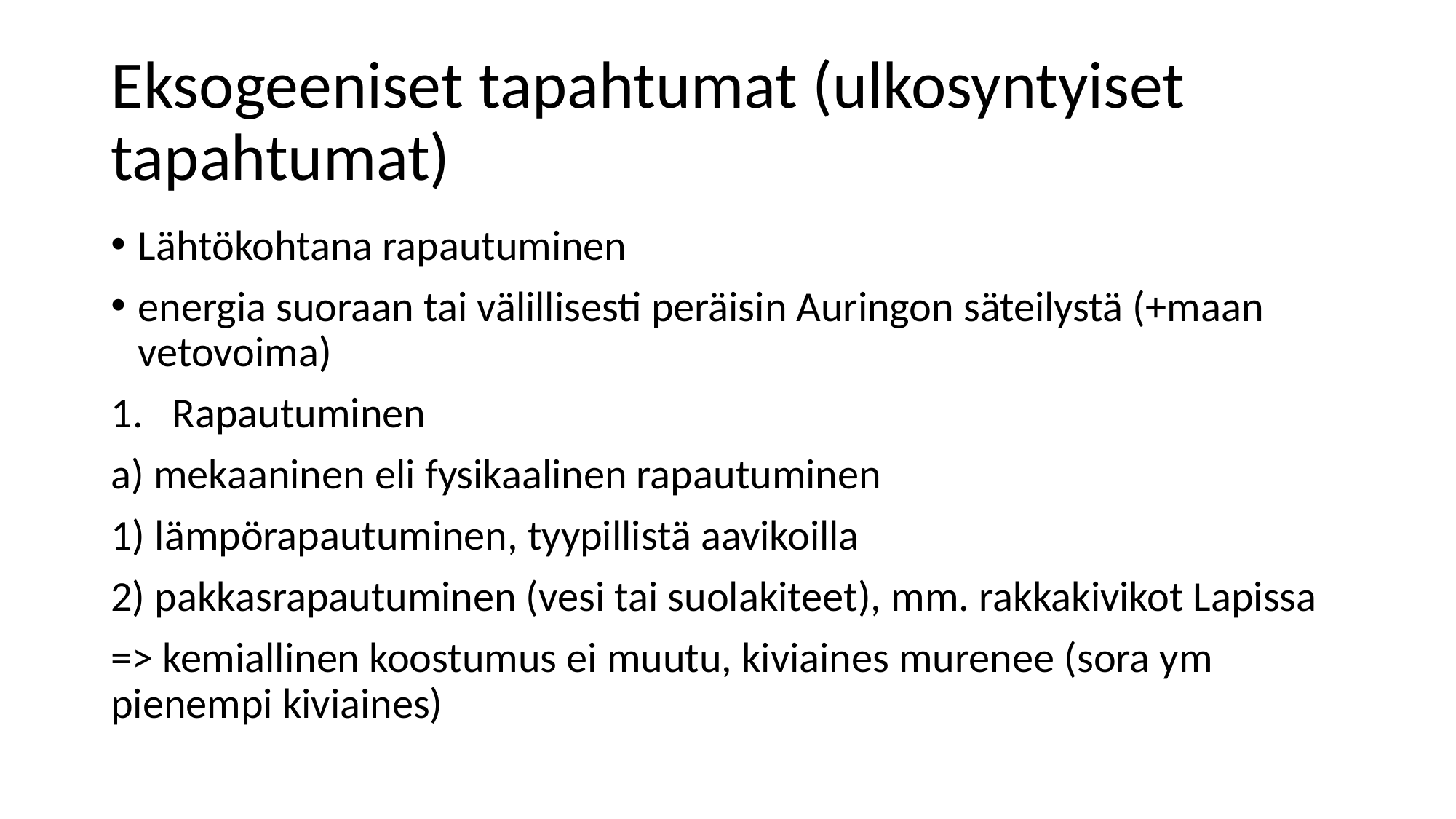

# Eksogeeniset tapahtumat (ulkosyntyiset tapahtumat)
Lähtökohtana rapautuminen
energia suoraan tai välillisesti peräisin Auringon säteilystä (+maan vetovoima)
Rapautuminen
a) mekaaninen eli fysikaalinen rapautuminen
1) lämpörapautuminen, tyypillistä aavikoilla
2) pakkasrapautuminen (vesi tai suolakiteet), mm. rakkakivikot Lapissa
=> kemiallinen koostumus ei muutu, kiviaines murenee (sora ym pienempi kiviaines)